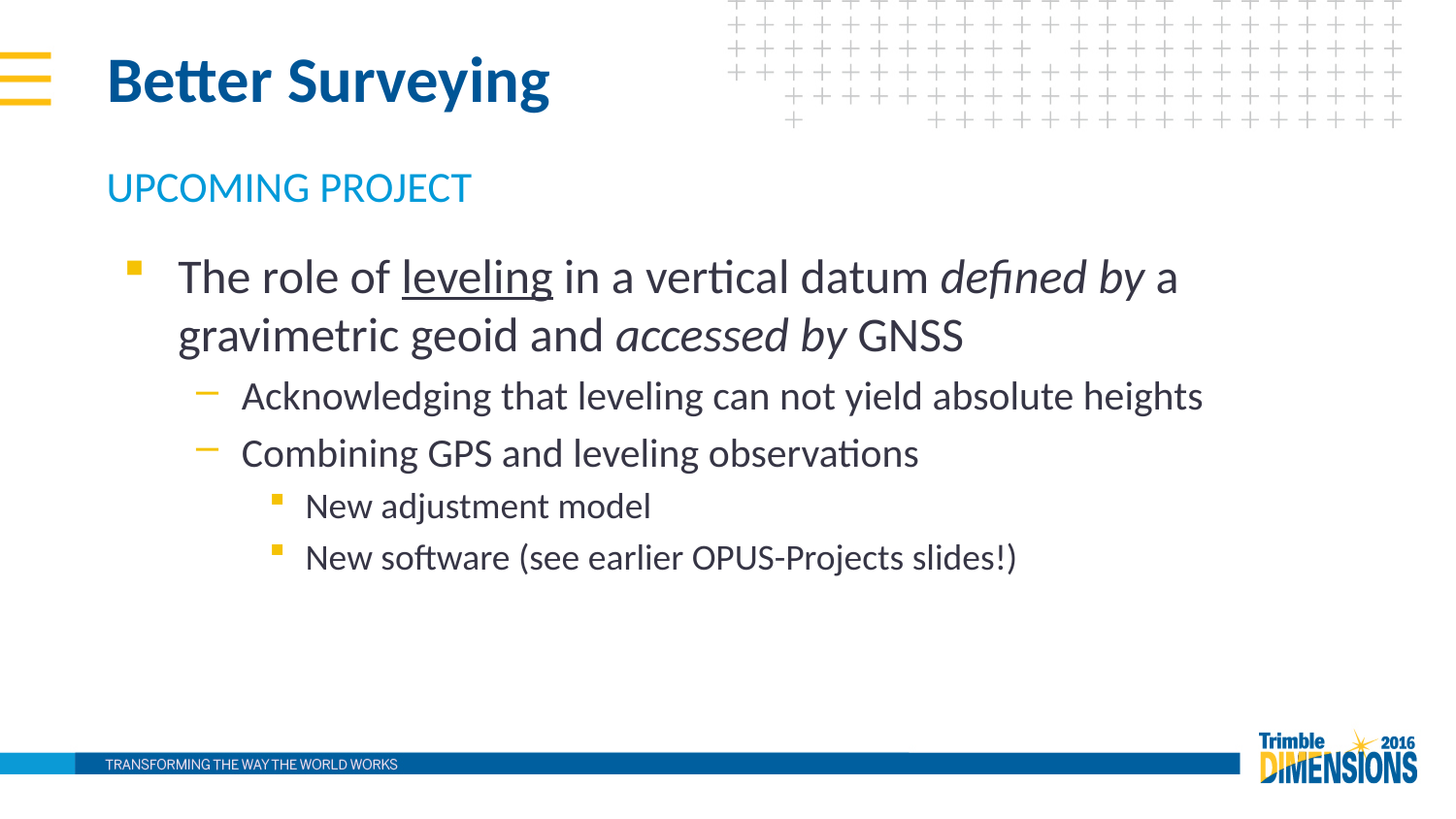

# Better Surveying
Upcoming project
The role of leveling in a vertical datum defined by a gravimetric geoid and accessed by GNSS
Acknowledging that leveling can not yield absolute heights
Combining GPS and leveling observations
New adjustment model
New software (see earlier OPUS-Projects slides!)